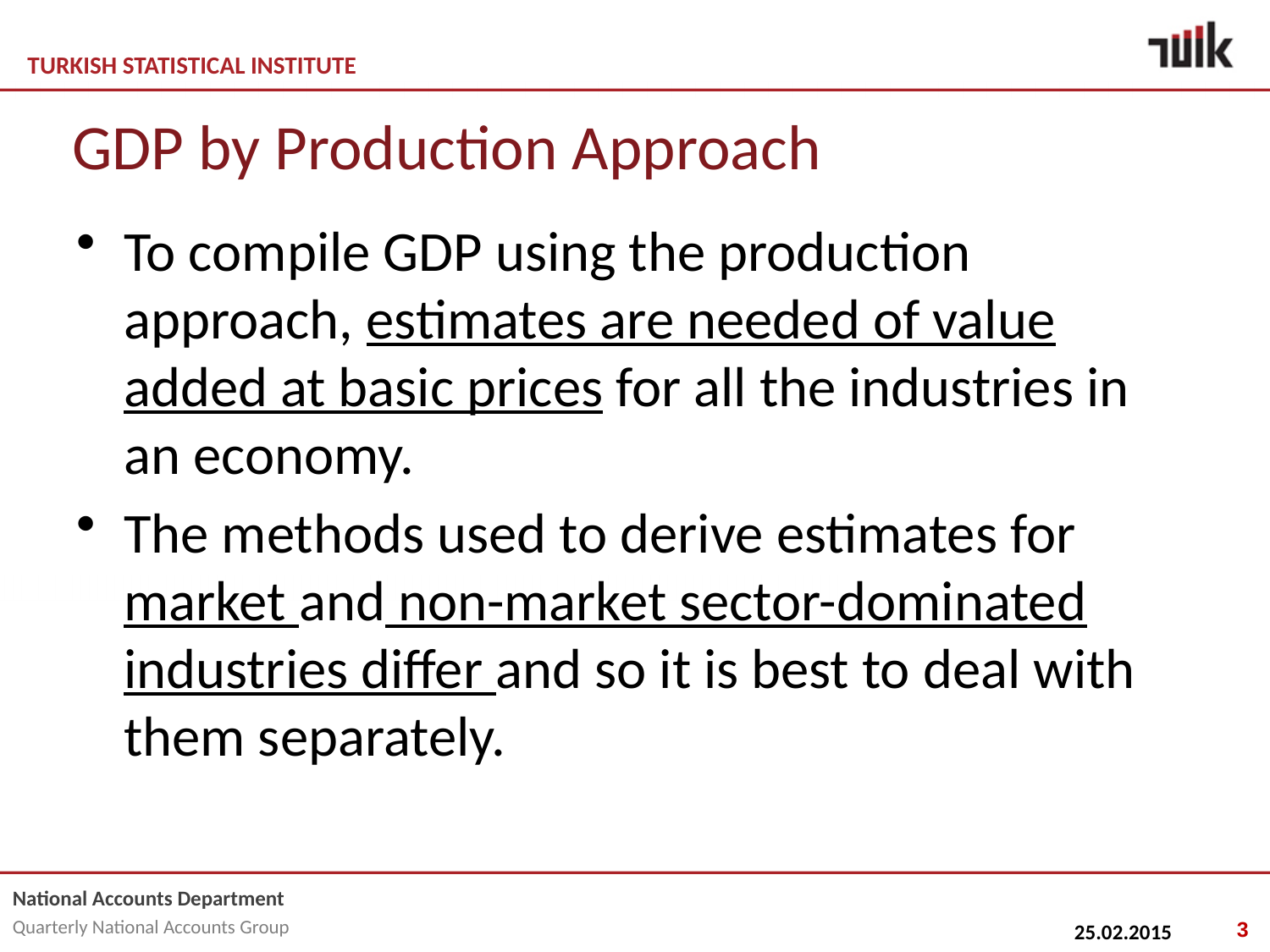

# GDP by Production Approach
To compile GDP using the production approach, estimates are needed of value added at basic prices for all the industries in an economy.
The methods used to derive estimates for market and non-market sector-dominated industries differ and so it is best to deal with them separately.
3
25.02.2015